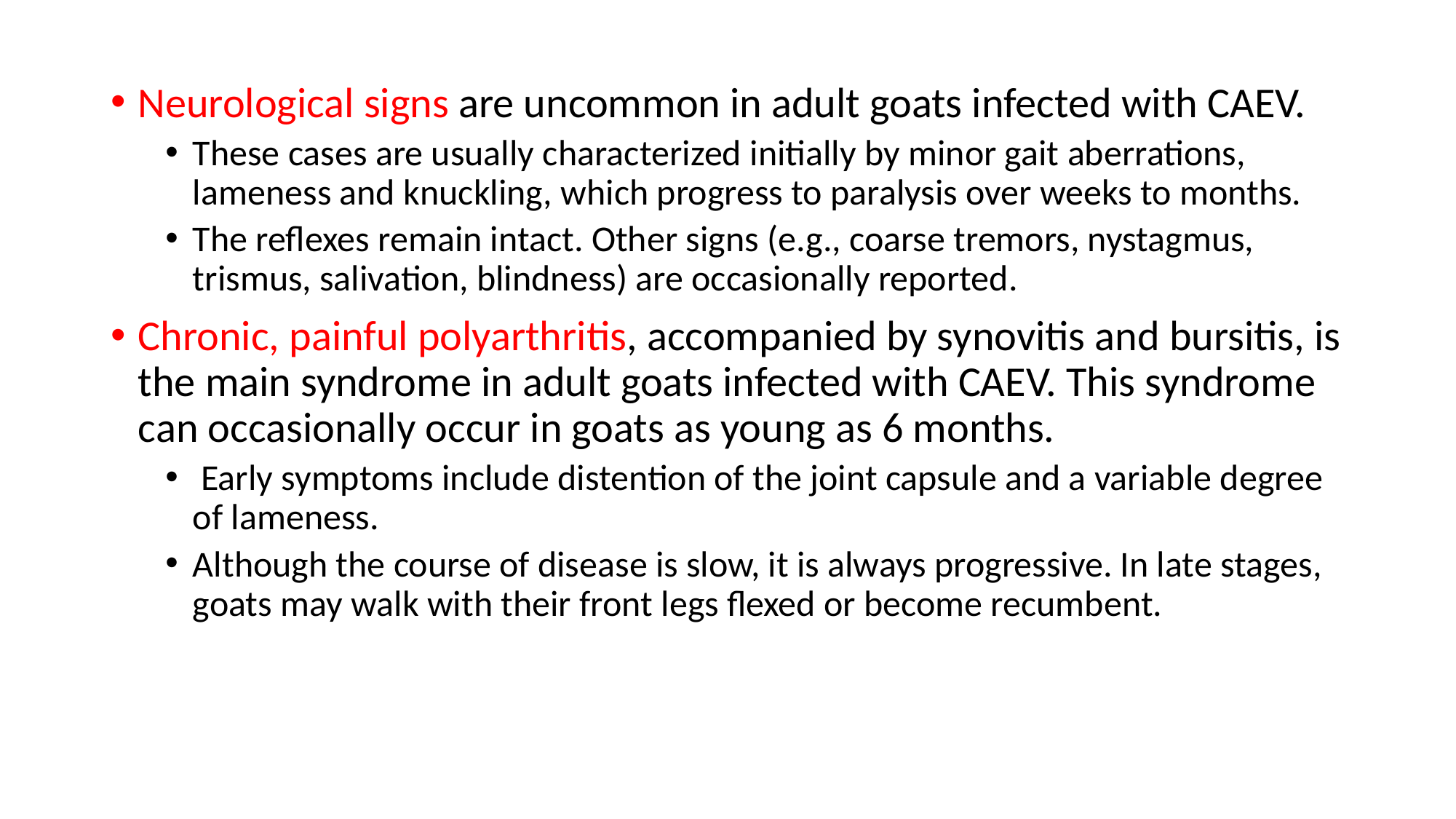

Neurological signs are uncommon in adult goats infected with CAEV.
These cases are usually characterized initially by minor gait aberrations, lameness and knuckling, which progress to paralysis over weeks to months.
The reflexes remain intact. Other signs (e.g., coarse tremors, nystagmus, trismus, salivation, blindness) are occasionally reported.
Chronic, painful polyarthritis, accompanied by synovitis and bursitis, is the main syndrome in adult goats infected with CAEV. This syndrome can occasionally occur in goats as young as 6 months.
 Early symptoms include distention of the joint capsule and a variable degree of lameness.
Although the course of disease is slow, it is always progressive. In late stages, goats may walk with their front legs flexed or become recumbent.